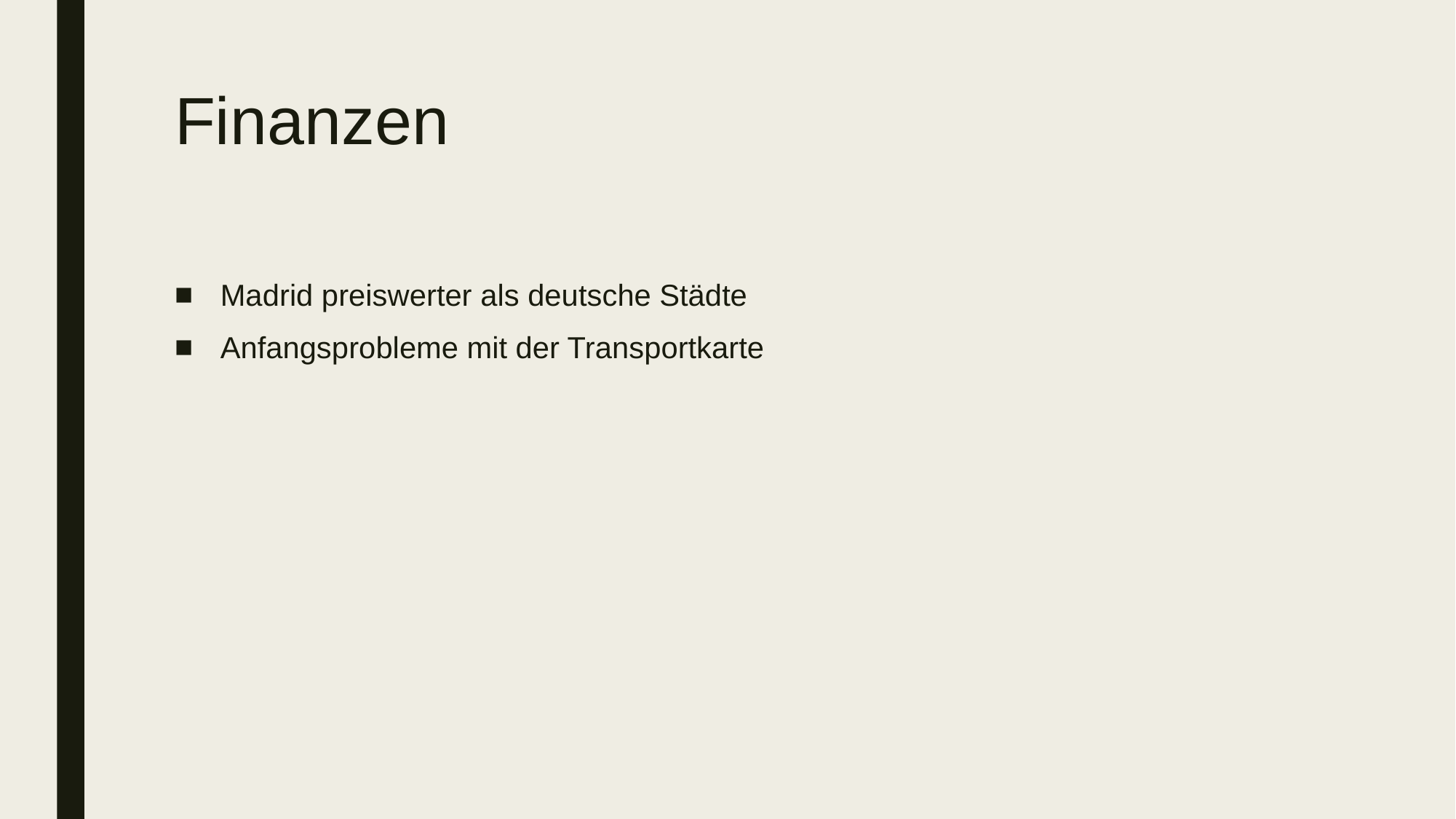

# Finanzen
Madrid preiswerter als deutsche Städte
Anfangsprobleme mit der Transportkarte